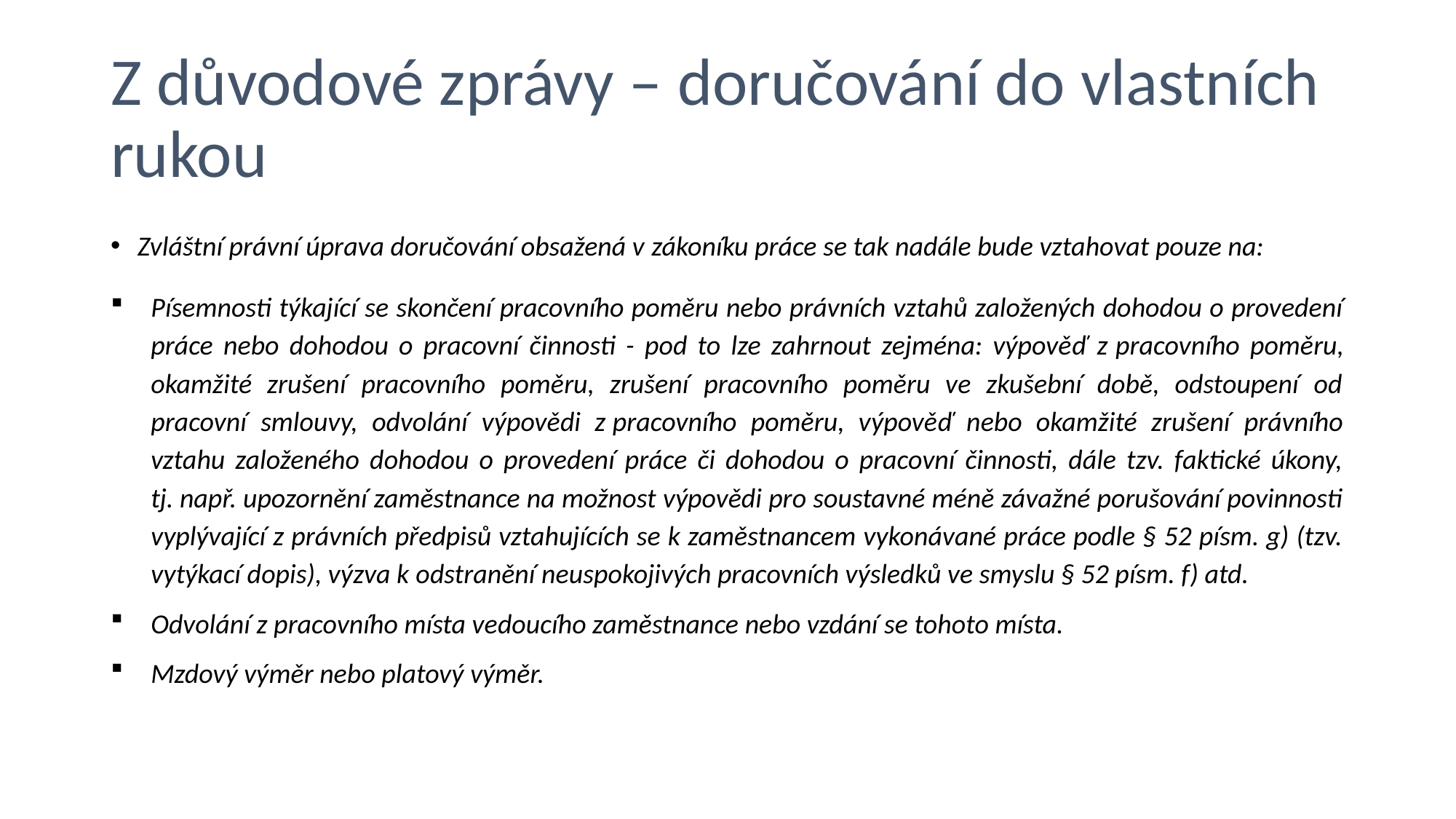

Z důvodové zprávy – doručování do vlastních rukou
Zvláštní právní úprava doručování obsažená v zákoníku práce se tak nadále bude vztahovat pouze na:
Písemnosti týkající se skončení pracovního poměru nebo právních vztahů založených dohodou o provedení práce nebo dohodou o pracovní činnosti - pod to lze zahrnout zejména: výpověď z pracovního poměru, okamžité zrušení pracovního poměru, zrušení pracovního poměru ve zkušební době, odstoupení od pracovní smlouvy, odvolání výpovědi z pracovního poměru, výpověď nebo okamžité zrušení právního vztahu založeného dohodou o provedení práce či dohodou o pracovní činnosti, dále tzv. faktické úkony, tj. např. upozornění zaměstnance na možnost výpovědi pro soustavné méně závažné porušování povinnosti vyplývající z právních předpisů vztahujících se k zaměstnancem vykonávané práce podle § 52 písm. g) (tzv. vytýkací dopis), výzva k odstranění neuspokojivých pracovních výsledků ve smyslu § 52 písm. f) atd.
Odvolání z pracovního místa vedoucího zaměstnance nebo vzdání se tohoto místa.
Mzdový výměr nebo platový výměr.